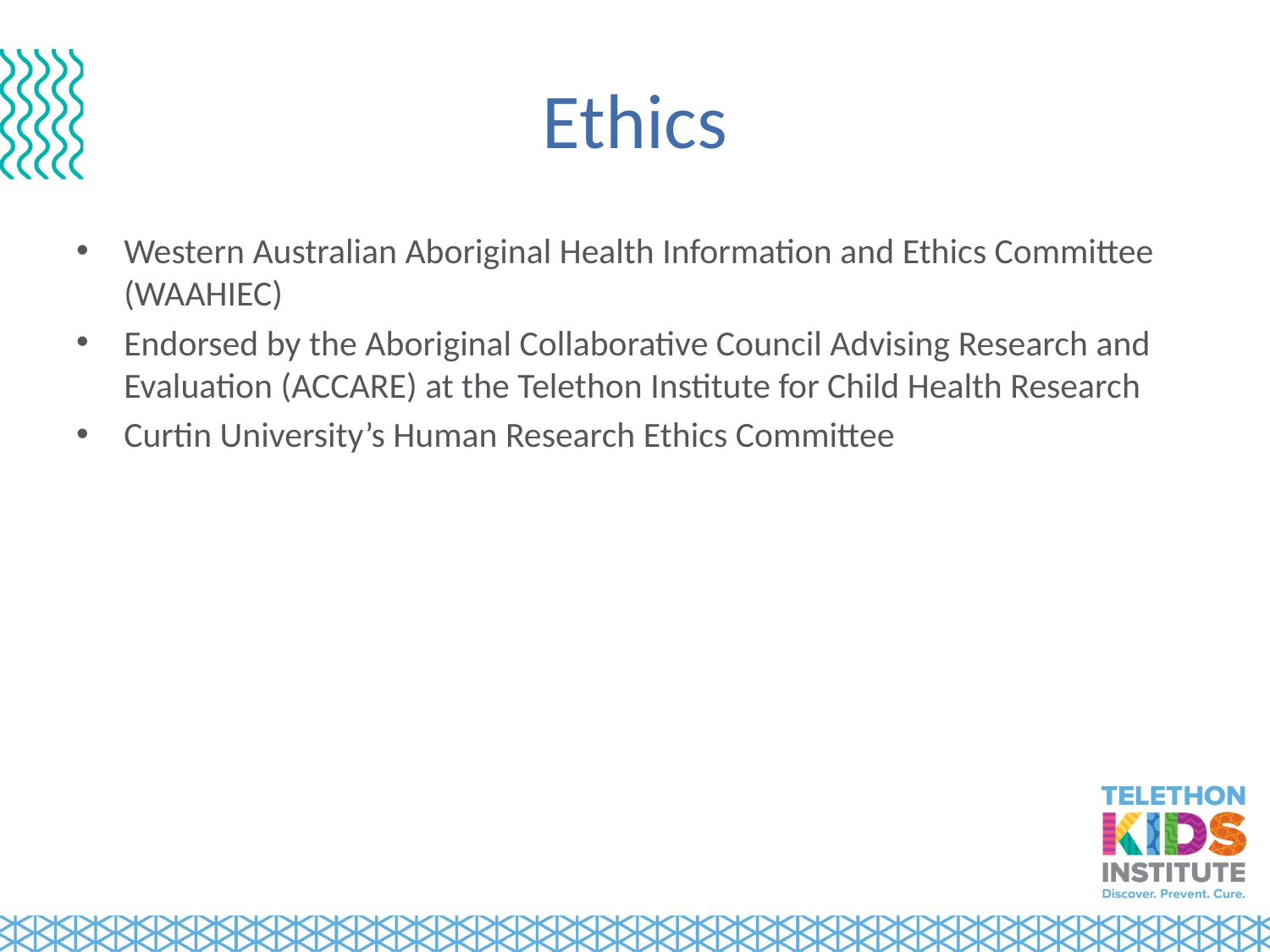

# Ethics
Western Australian Aboriginal Health Information and Ethics Committee (WAAHIEC)
Endorsed by the Aboriginal Collaborative Council Advising Research and Evaluation (ACCARE) at the Telethon Institute for Child Health Research
Curtin University’s Human Research Ethics Committee